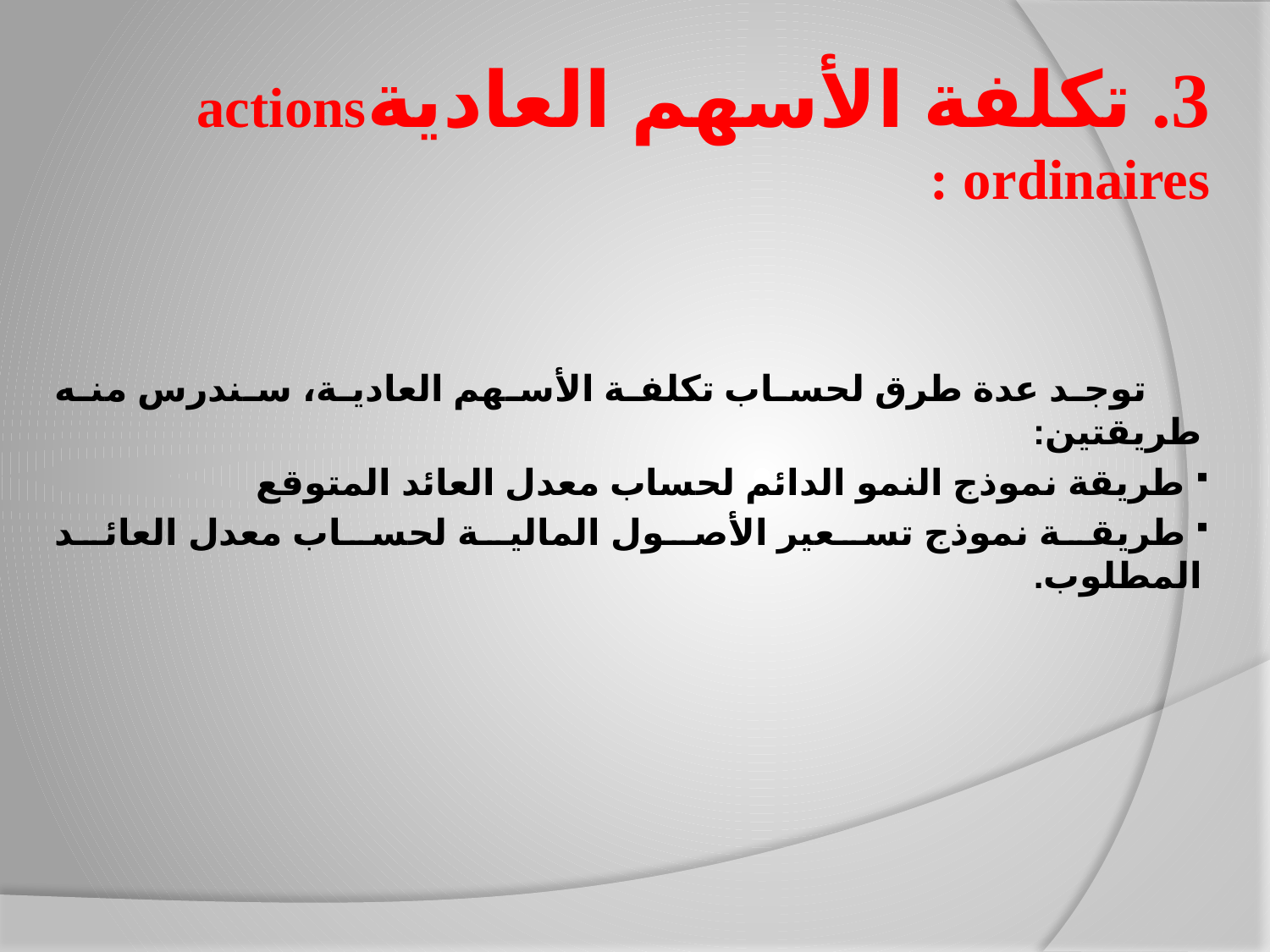

# 3. تكلفة الأسهم العاديةactions ordinaires :
   توجد عدة طرق لحساب تكلفة الأسهم العادية، سندرس منه طريقتين:
 طريقة نموذج النمو الدائم لحساب معدل العائد المتوقع
 طريقة نموذج تسعير الأصول المالية لحساب معدل العائد المطلوب.